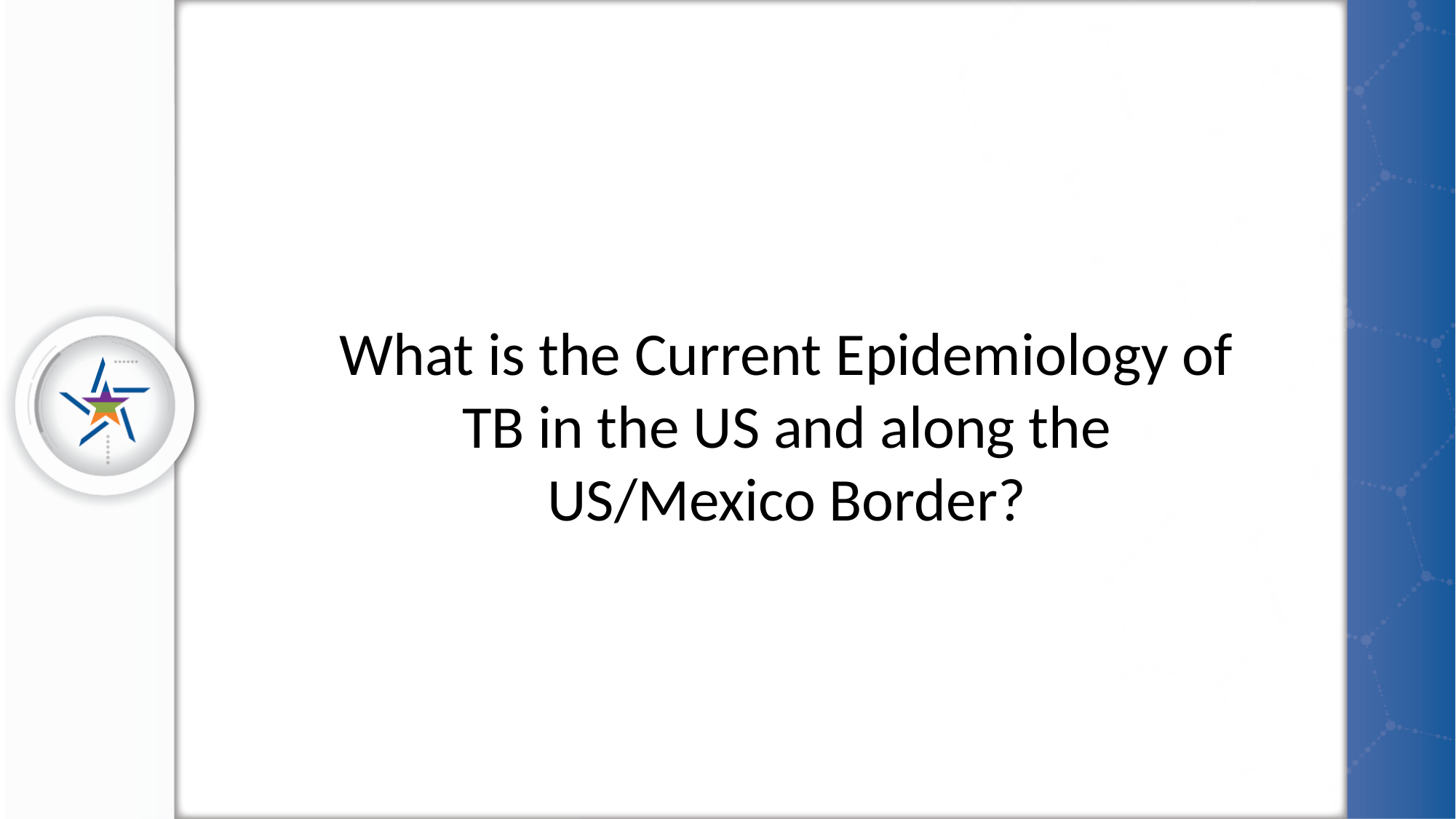

What is the Current Epidemiology of TB in the US and along the US/Mexico Border?